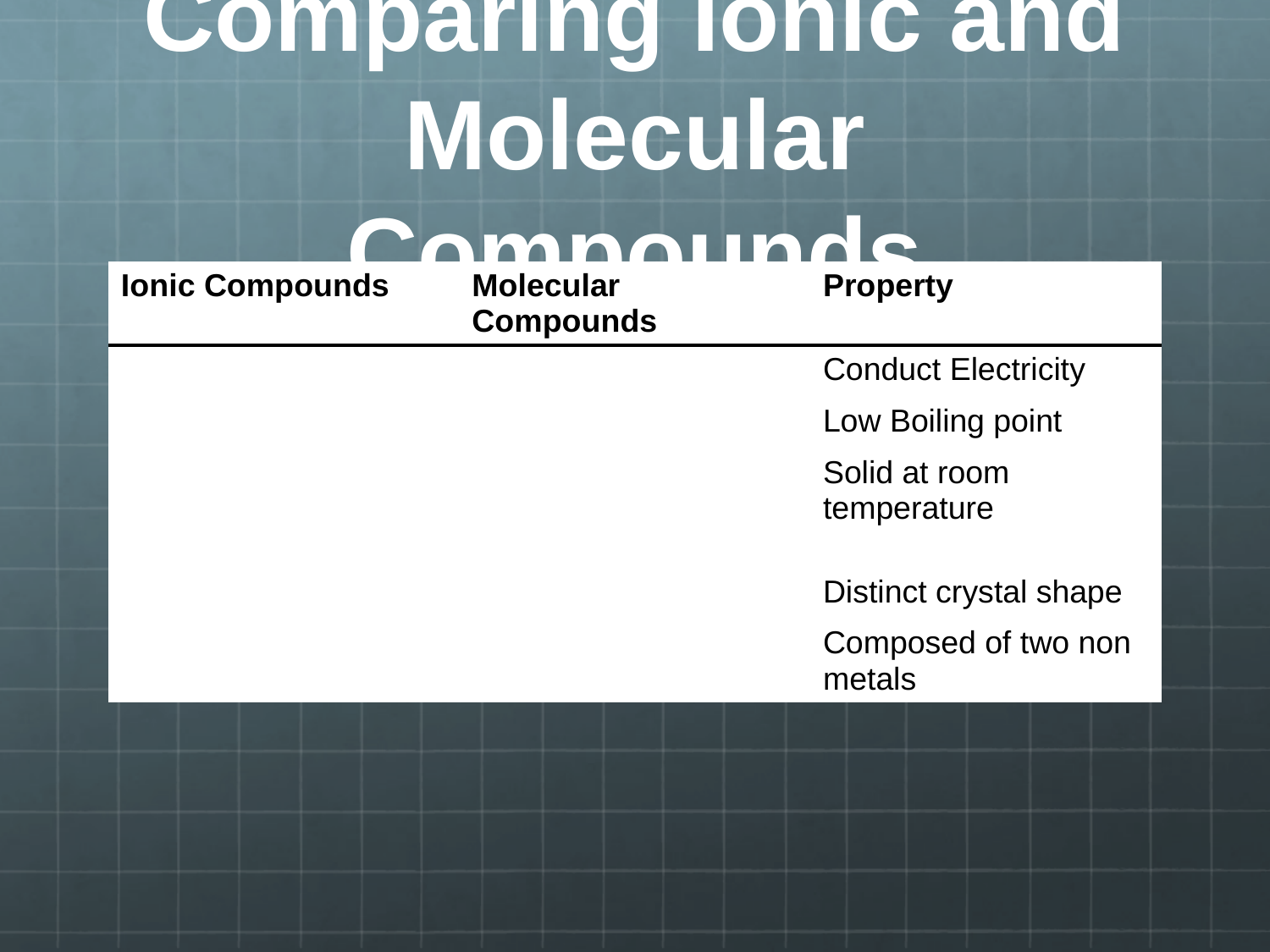

# Comparing Ionic and Molecular Compounds
| Ionic Compounds | Molecular Compounds | Property |
| --- | --- | --- |
|  |  | Conduct Electricity |
|  |  | Low Boiling point |
|  |  | Solid at room temperature |
|  |  | Distinct crystal shape |
|  |  | Composed of two non metals |